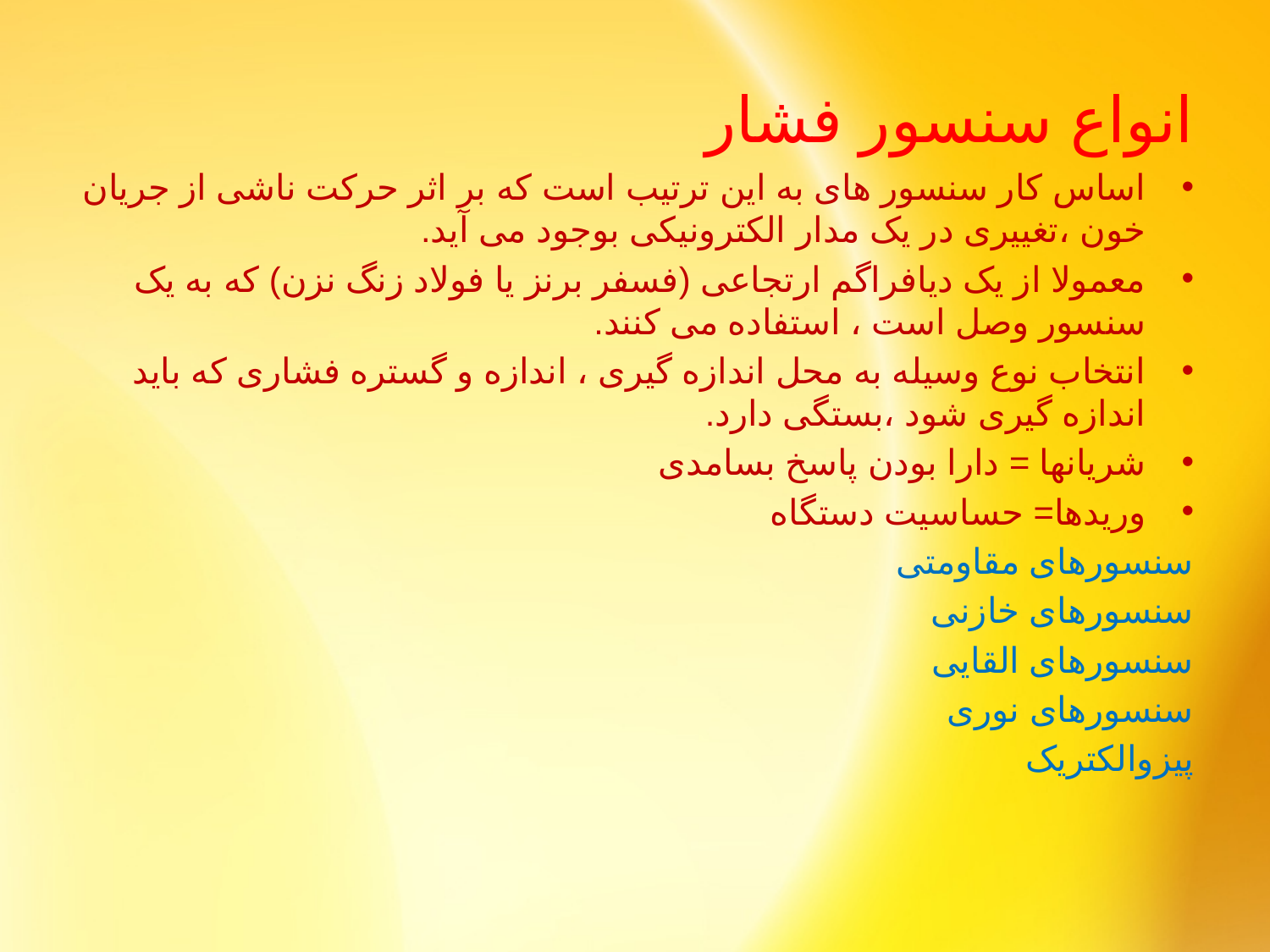

# انواع سنسور فشار
اساس کار سنسور های به این ترتیب است که بر اثر حرکت ناشی از جریان خون ،تغییری در یک مدار الکترونیکی بوجود می آید.
معمولا از یک دیافراگم ارتجاعی (فسفر برنز یا فولاد زنگ نزن) که به یک سنسور وصل است ، استفاده می کنند.
انتخاب نوع وسیله به محل اندازه گیری ، اندازه و گستره فشاری که باید اندازه گیری شود ،بستگی دارد.
شریانها = دارا بودن پاسخ بسامدی
وریدها= حساسیت دستگاه
	سنسورهای مقاومتی
	سنسورهای خازنی
	سنسورهای القایی
	سنسورهای نوری
	پیزوالکتریک